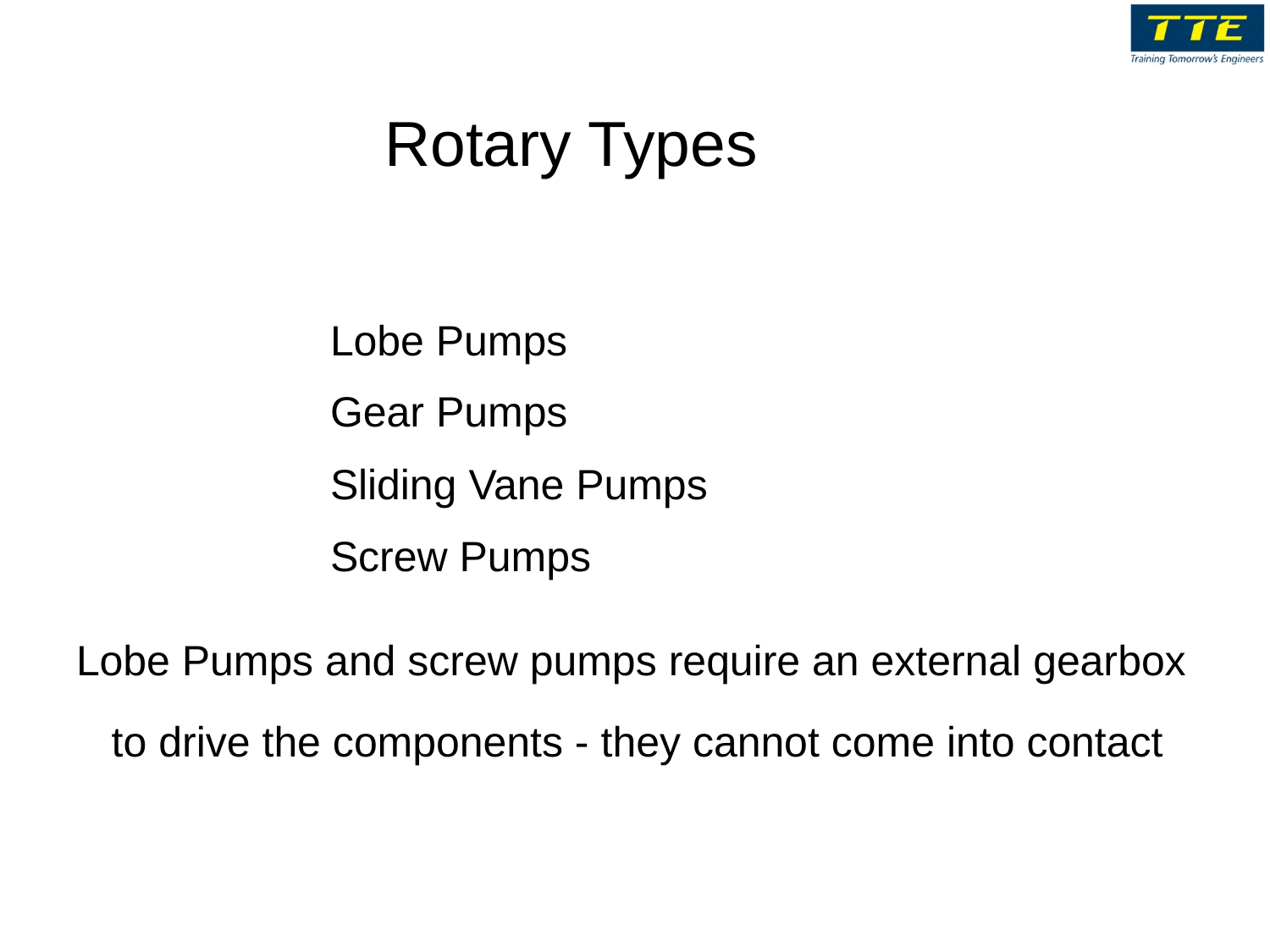

Rotary Types

Lobe Pumps
Gear Pumps
Sliding Vane Pumps
Screw Pumps
Lobe Pumps and screw pumps require an external gearbox
   to drive the components - they cannot come into contact